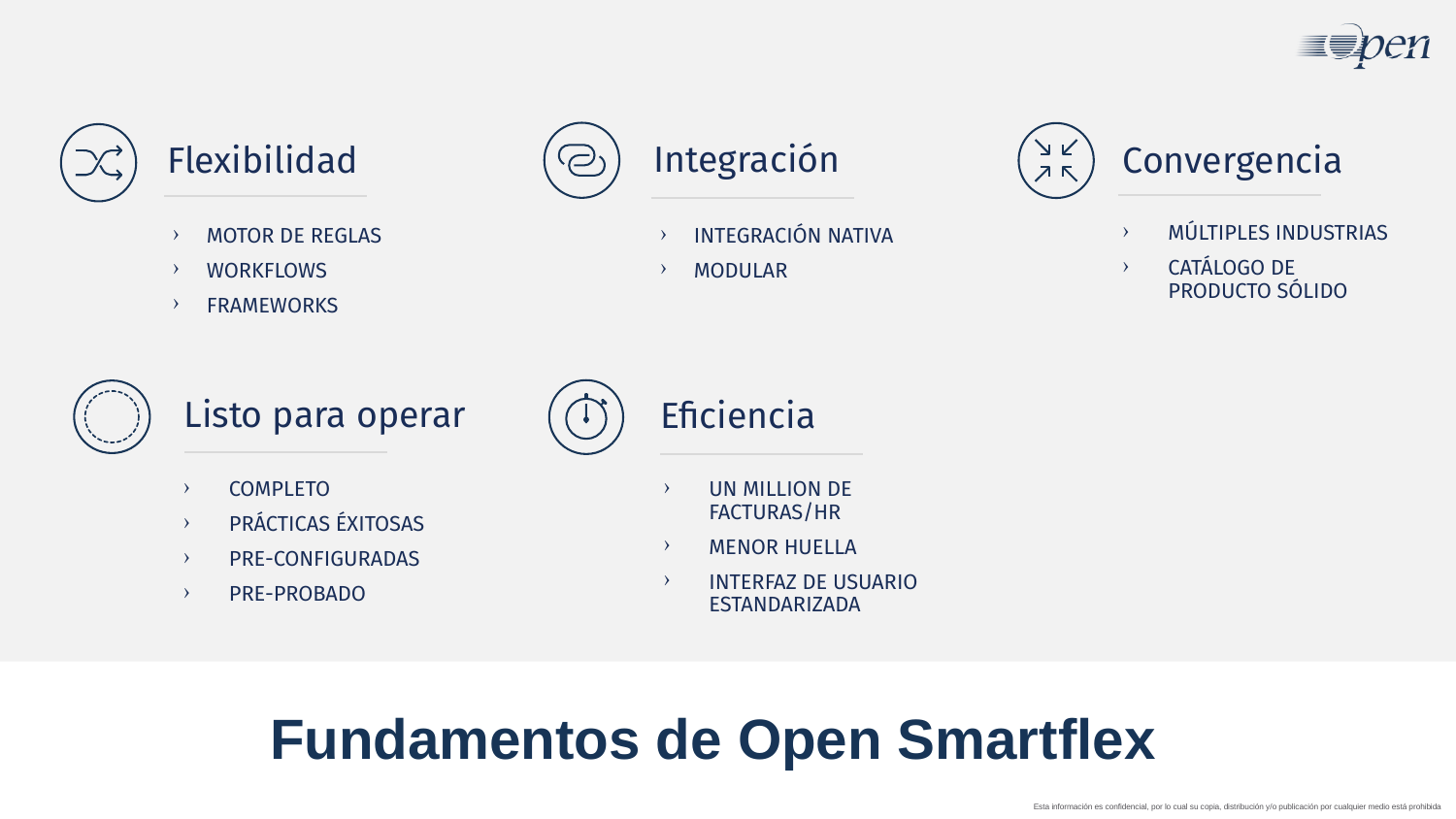

Integración
Flexibilidad
Convergencia
MOTOR DE REGLAS
WORKFLOWS
FRAMEWORKS
INTEGRACIÓN NATIVA
MODULAR

MÚLTIPLES INDUSTRIAS
CATÁLOGO DE PRODUCTO SÓLIDO

Eficiencia
Listo para operar
COMPLETO
PRÁCTICAS ÉXITOSAS
PRE-CONFIGURADAS
PRE-PROBADO
UN MILLION DE FACTURAS/HR
MENOR HUELLA
INTERFAZ DE USUARIO ESTANDARIZADA
# Fundamentos de Open Smartflex